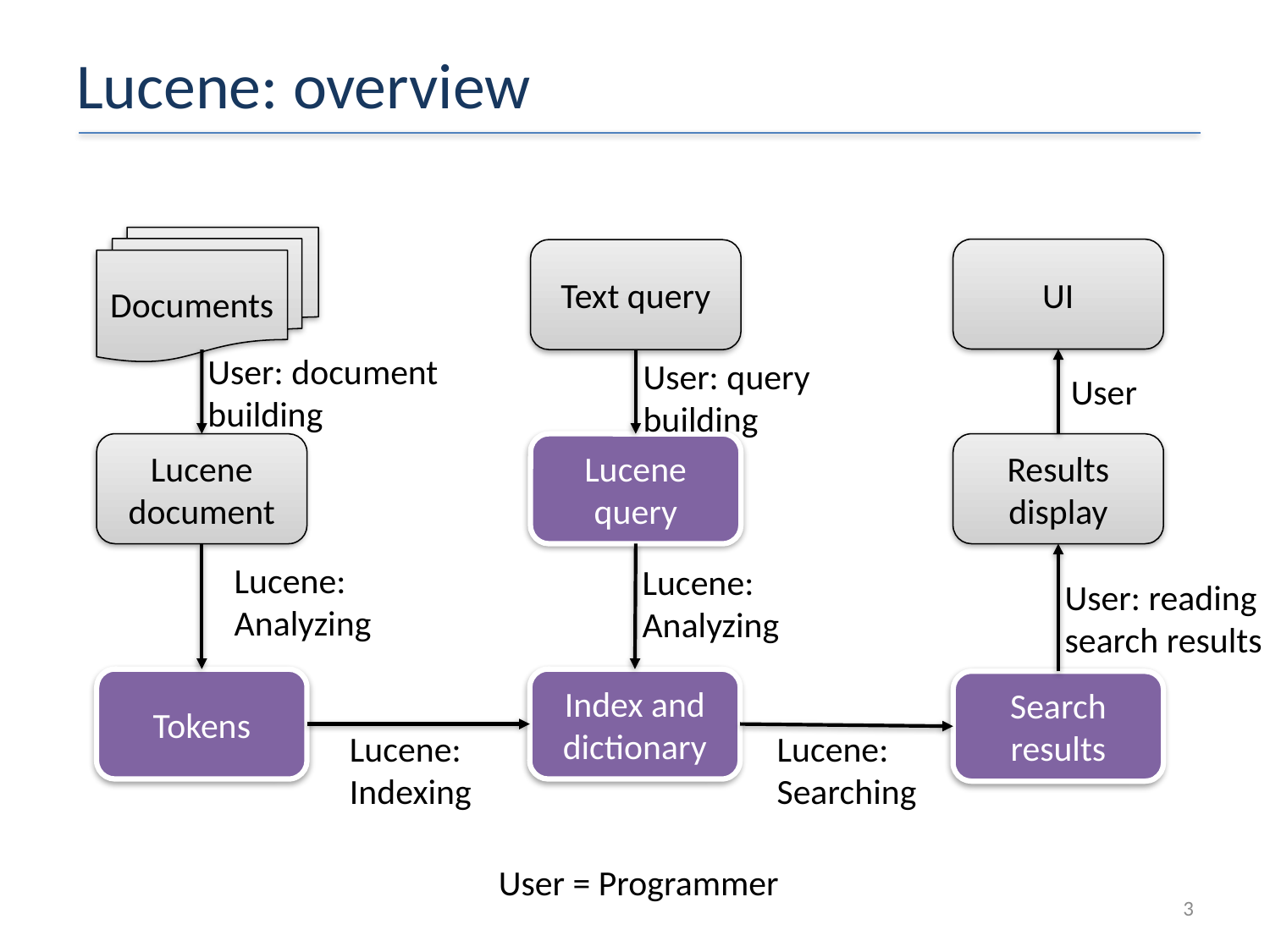

# Lucene: overview
Documents
UI
Text query
User: document building
User: query building
User
Lucene document
Lucene query
Results display
Lucene: Analyzing
Lucene: Analyzing
User: reading search results
Tokens
Index and dictionary
Search results
Lucene: Indexing
Lucene: Searching
User = Programmer
3